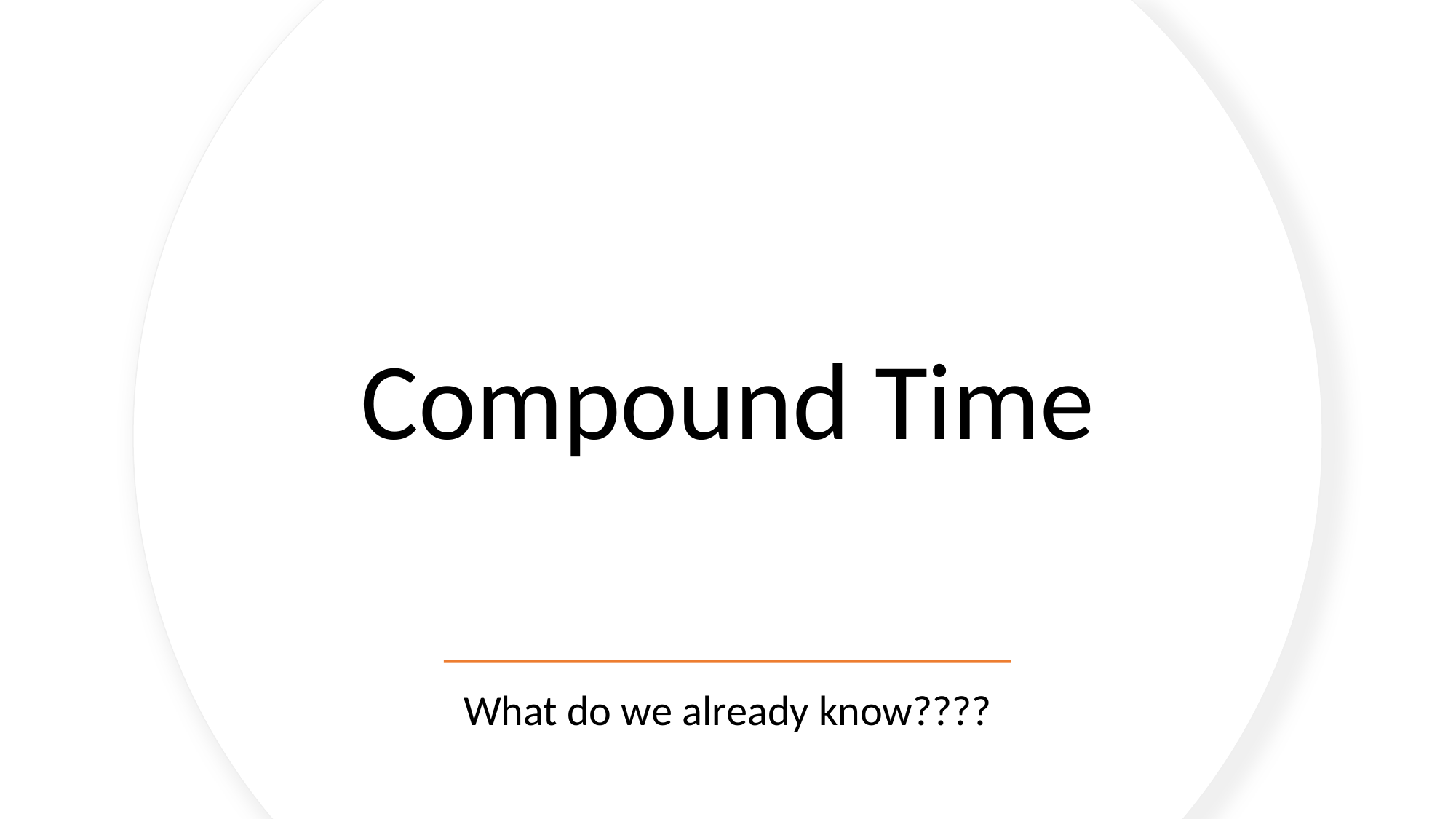

# Compound Time

What do we already know????